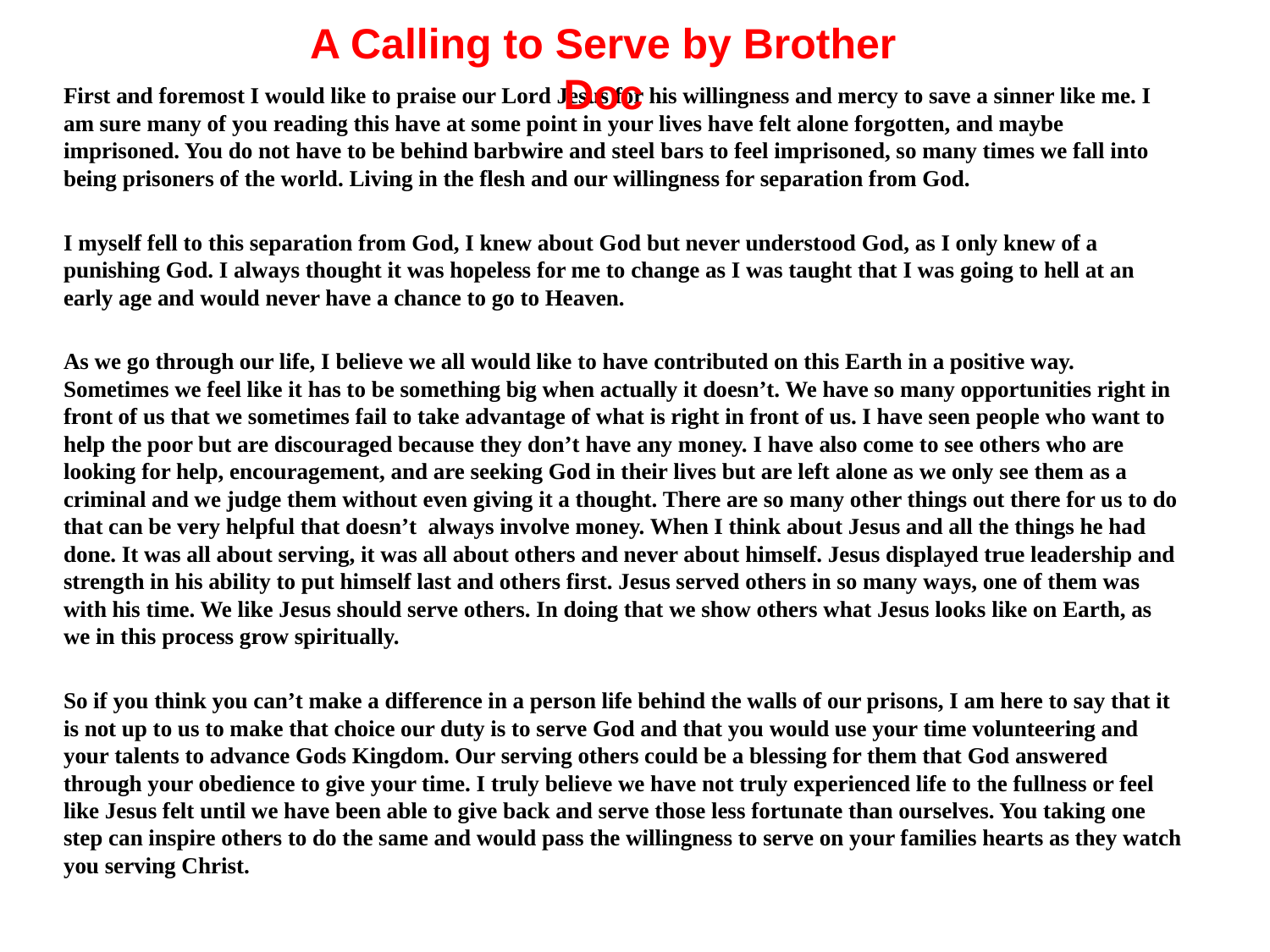

A Calling to Serve by Brother Doc
First and foremost I would like to praise our Lord Jesus for his willingness and mercy to save a sinner like me. I am sure many of you reading this have at some point in your lives have felt alone forgotten, and maybe imprisoned. You do not have to be behind barbwire and steel bars to feel imprisoned, so many times we fall into being prisoners of the world. Living in the flesh and our willingness for separation from God.

I myself fell to this separation from God, I knew about God but never understood God, as I only knew of a punishing God. I always thought it was hopeless for me to change as I was taught that I was going to hell at an early age and would never have a chance to go to Heaven.

As we go through our life, I believe we all would like to have contributed on this Earth in a positive way. Sometimes we feel like it has to be something big when actually it doesn’t. We have so many opportunities right in front of us that we sometimes fail to take advantage of what is right in front of us. I have seen people who want to help the poor but are discouraged because they don’t have any money. I have also come to see others who are looking for help, encouragement, and are seeking God in their lives but are left alone as we only see them as a criminal and we judge them without even giving it a thought. There are so many other things out there for us to do that can be very helpful that doesn’t  always involve money. When I think about Jesus and all the things he had done. It was all about serving, it was all about others and never about himself. Jesus displayed true leadership and strength in his ability to put himself last and others first. Jesus served others in so many ways, one of them was with his time. We like Jesus should serve others. In doing that we show others what Jesus looks like on Earth, as we in this process grow spiritually.

So if you think you can’t make a difference in a person life behind the walls of our prisons, I am here to say that it is not up to us to make that choice our duty is to serve God and that you would use your time volunteering and your talents to advance Gods Kingdom. Our serving others could be a blessing for them that God answered through your obedience to give your time. I truly believe we have not truly experienced life to the fullness or feel like Jesus felt until we have been able to give back and serve those less fortunate than ourselves. You taking one step can inspire others to do the same and would pass the willingness to serve on your families hearts as they watch you serving Christ.